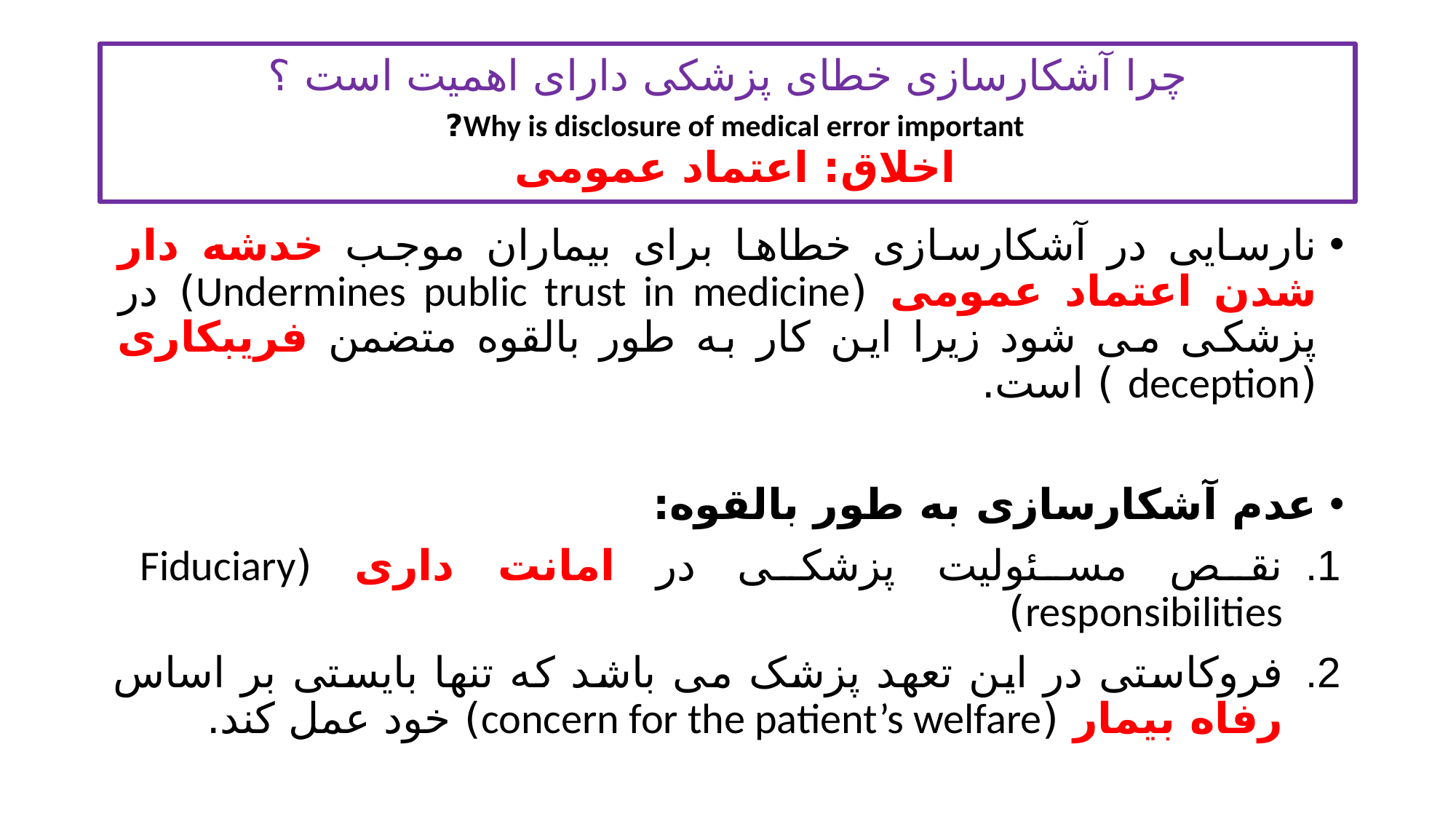

# چرا آشکارسازی خطای پزشکی دارای اهمیت است ؟ Why is disclosure of medical error important? اخلاق: اعتماد عمومی
نارسایی در آشکارسازی خطاها برای بیماران موجب خدشه دار شدن اعتماد عمومی (Undermines public trust in medicine) در پزشکی می شود زیرا این کار به طور بالقوه متضمن فریبکاری (deception ) است.

عدم آشکارسازی به طور بالقوه:
نقص مسئولیت پزشکی در امانت داری (Fiduciary responsibilities)
فروکاستی در این تعهد پزشک می باشد که تنها بایستی بر اساس رفاه بیمار (concern for the patient’s welfare) خود عمل کند.